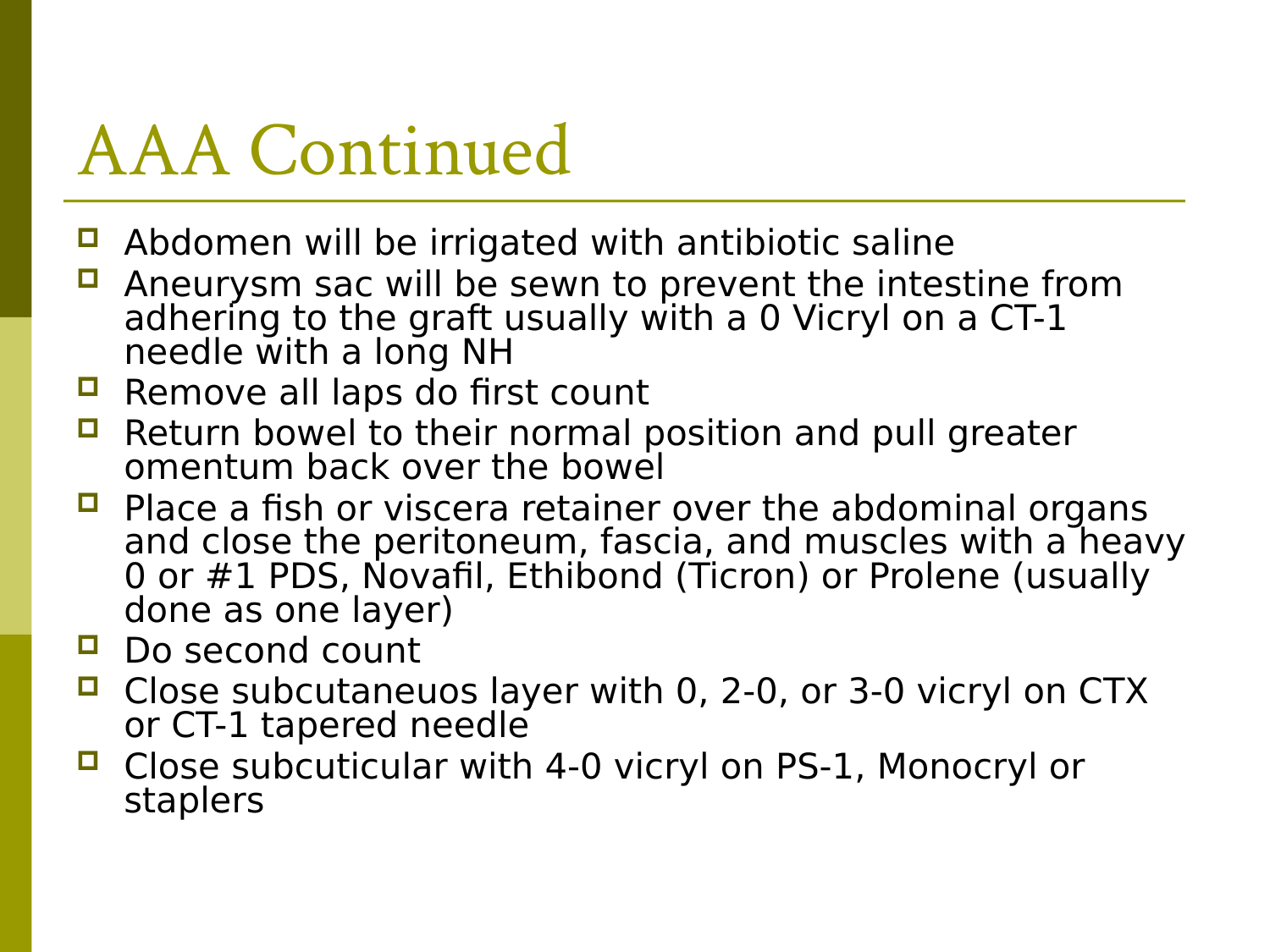

# AAA Continued
Abdomen will be irrigated with antibiotic saline
Aneurysm sac will be sewn to prevent the intestine from adhering to the graft usually with a 0 Vicryl on a CT-1 needle with a long NH
Remove all laps do first count
Return bowel to their normal position and pull greater omentum back over the bowel
Place a fish or viscera retainer over the abdominal organs and close the peritoneum, fascia, and muscles with a heavy 0 or #1 PDS, Novafil, Ethibond (Ticron) or Prolene (usually done as one layer)
Do second count
Close subcutaneuos layer with 0, 2-0, or 3-0 vicryl on CTX or CT-1 tapered needle
Close subcuticular with 4-0 vicryl on PS-1, Monocryl or staplers